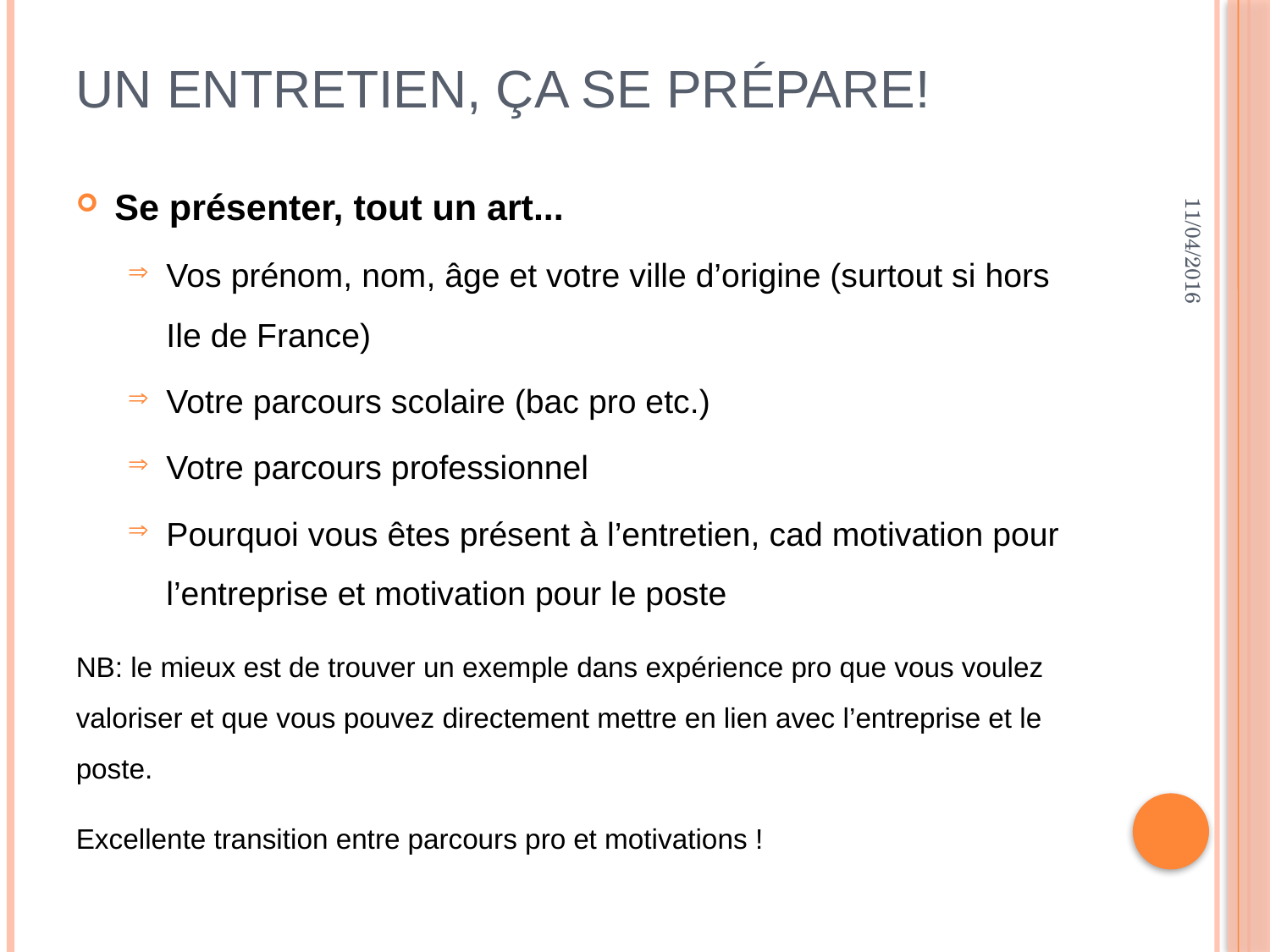

# Un entretien, ça se prépare!
11/04/2016
Se présenter, tout un art...
Vos prénom, nom, âge et votre ville d’origine (surtout si hors Ile de France)
Votre parcours scolaire (bac pro etc.)
Votre parcours professionnel
Pourquoi vous êtes présent à l’entretien, cad motivation pour l’entreprise et motivation pour le poste
NB: le mieux est de trouver un exemple dans expérience pro que vous voulez valoriser et que vous pouvez directement mettre en lien avec l’entreprise et le poste.
Excellente transition entre parcours pro et motivations !